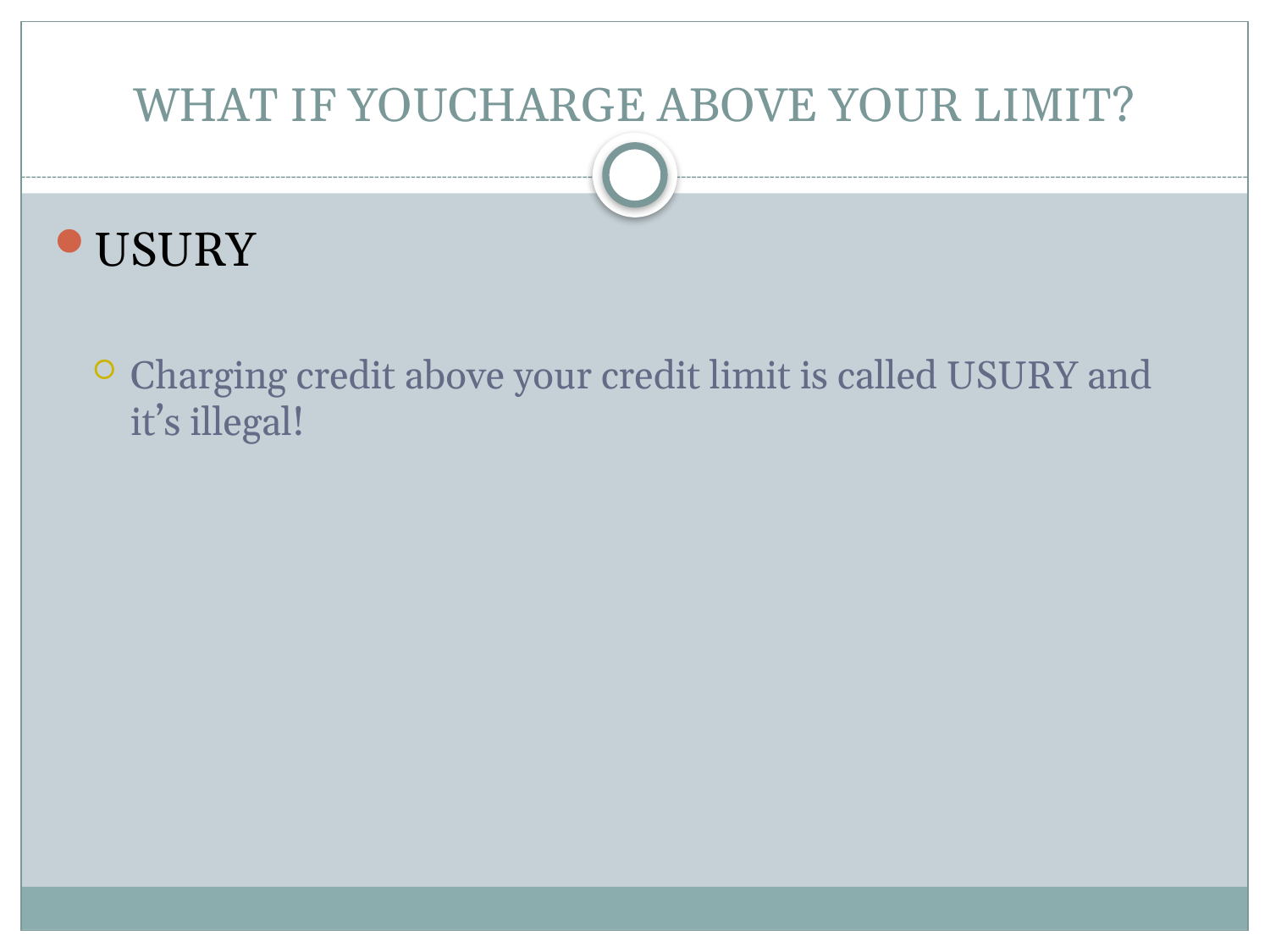

# WHAT IF YOUCHARGE ABOVE YOUR LIMIT?
USURY

Charging credit above your credit limit is called USURY and it’s illegal!